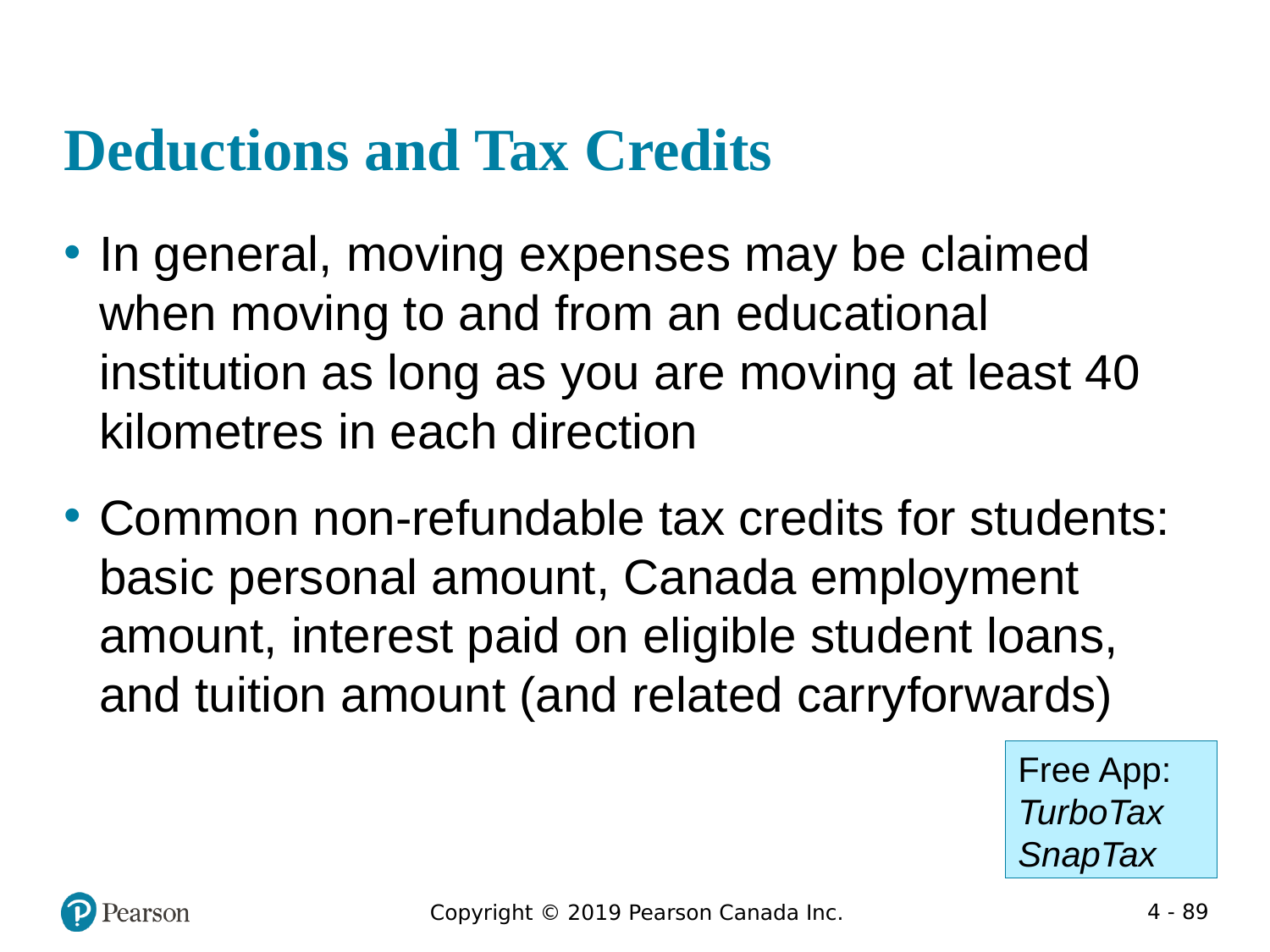

# Deductions and Tax Credits
In general, moving expenses may be claimed when moving to and from an educational institution as long as you are moving at least 40 kilometres in each direction
Common non-refundable tax credits for students: basic personal amount, Canada employment amount, interest paid on eligible student loans, and tuition amount (and related carryforwards)
Free App: TurboTax SnapTax